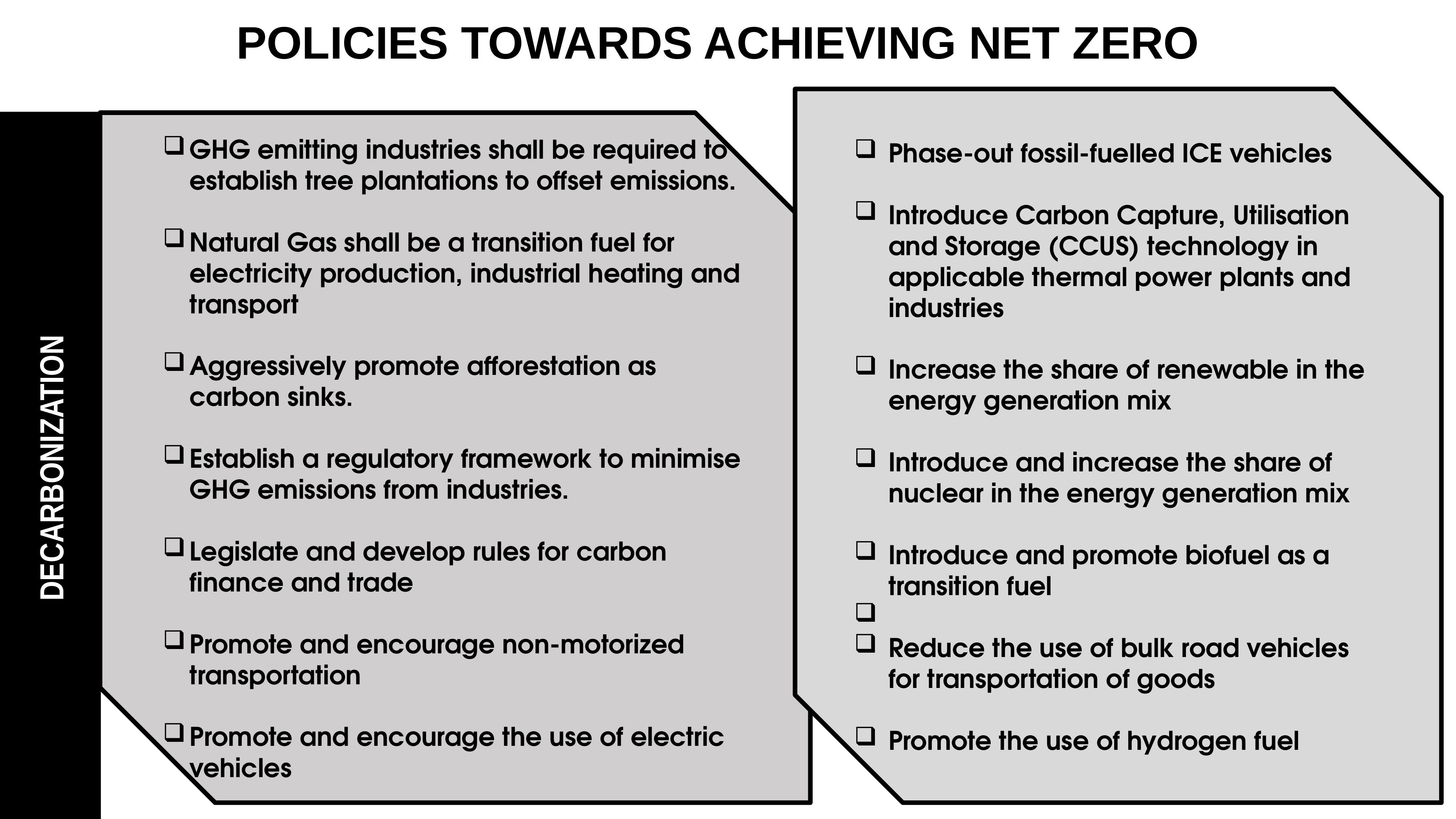

POLICIES TOWARDS ACHIEVING NET ZERO
Phase-out fossil-fuelled ICE vehicles

Introduce Carbon Capture, Utilisation and Storage (CCUS) technology in applicable thermal power plants and industries

Increase the share of renewable in the energy generation mix

Introduce and increase the share of nuclear in the energy generation mix

Introduce and promote biofuel as a transition fuel

Reduce the use of bulk road vehicles for transportation of goods

Promote the use of hydrogen fuel
GHG emitting industries shall be required to establish tree plantations to offset emissions.

Natural Gas shall be a transition fuel for electricity production, industrial heating and transport

Aggressively promote afforestation as carbon sinks.

Establish a regulatory framework to minimise GHG emissions from industries.

Legislate and develop rules for carbon finance and trade

Promote and encourage non-motorized transportation

Promote and encourage the use of electric vehicles
DECARBONIZATION
28